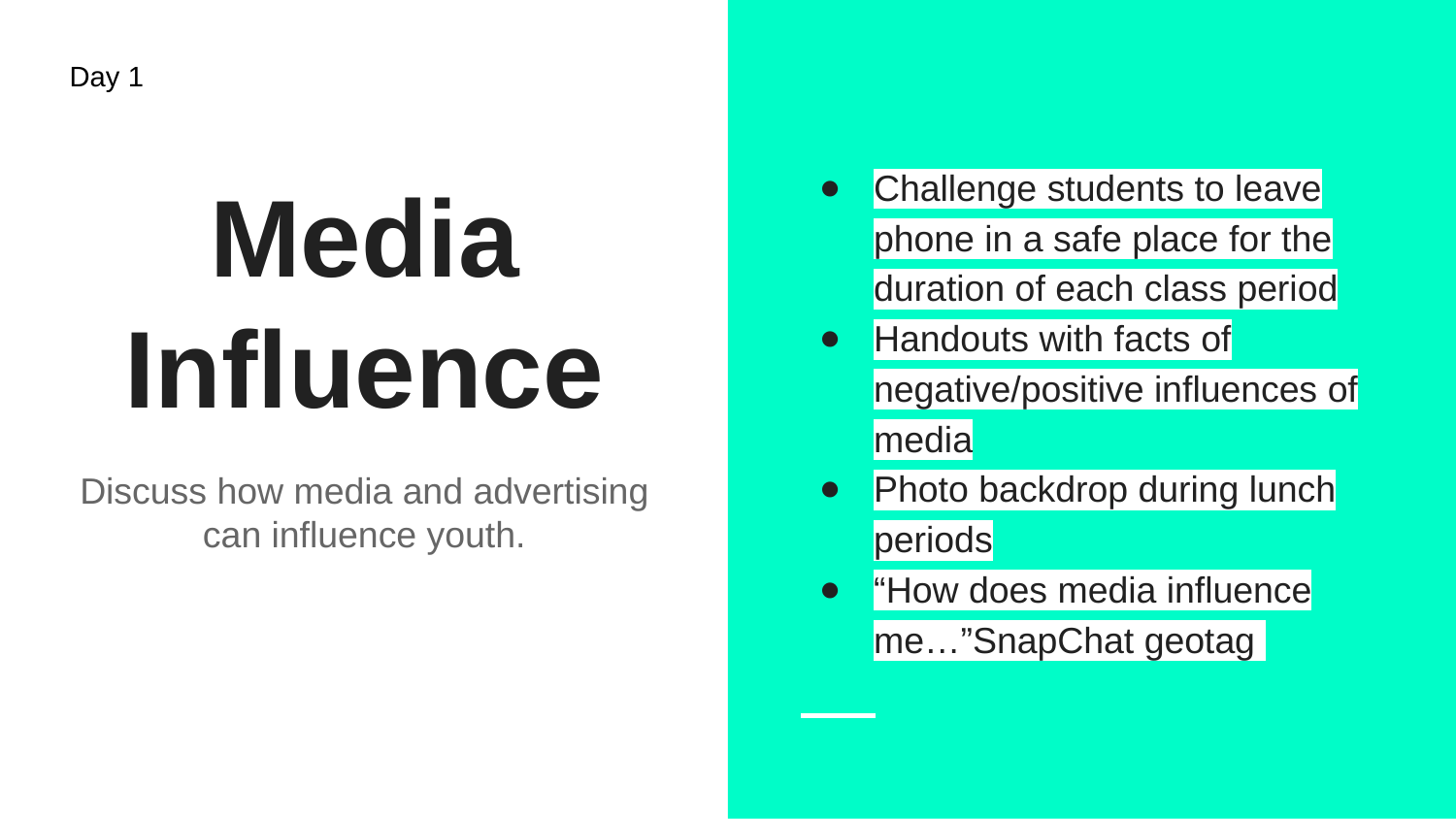

Day 1

Challenge students to leave phone in a safe place for the duration of each class period
Handouts with facts of negative/positive influences of media
Photo backdrop during lunch periods
“How does media influence me…”SnapChat geotag
# Media Influence
Discuss how media and advertising can influence youth.